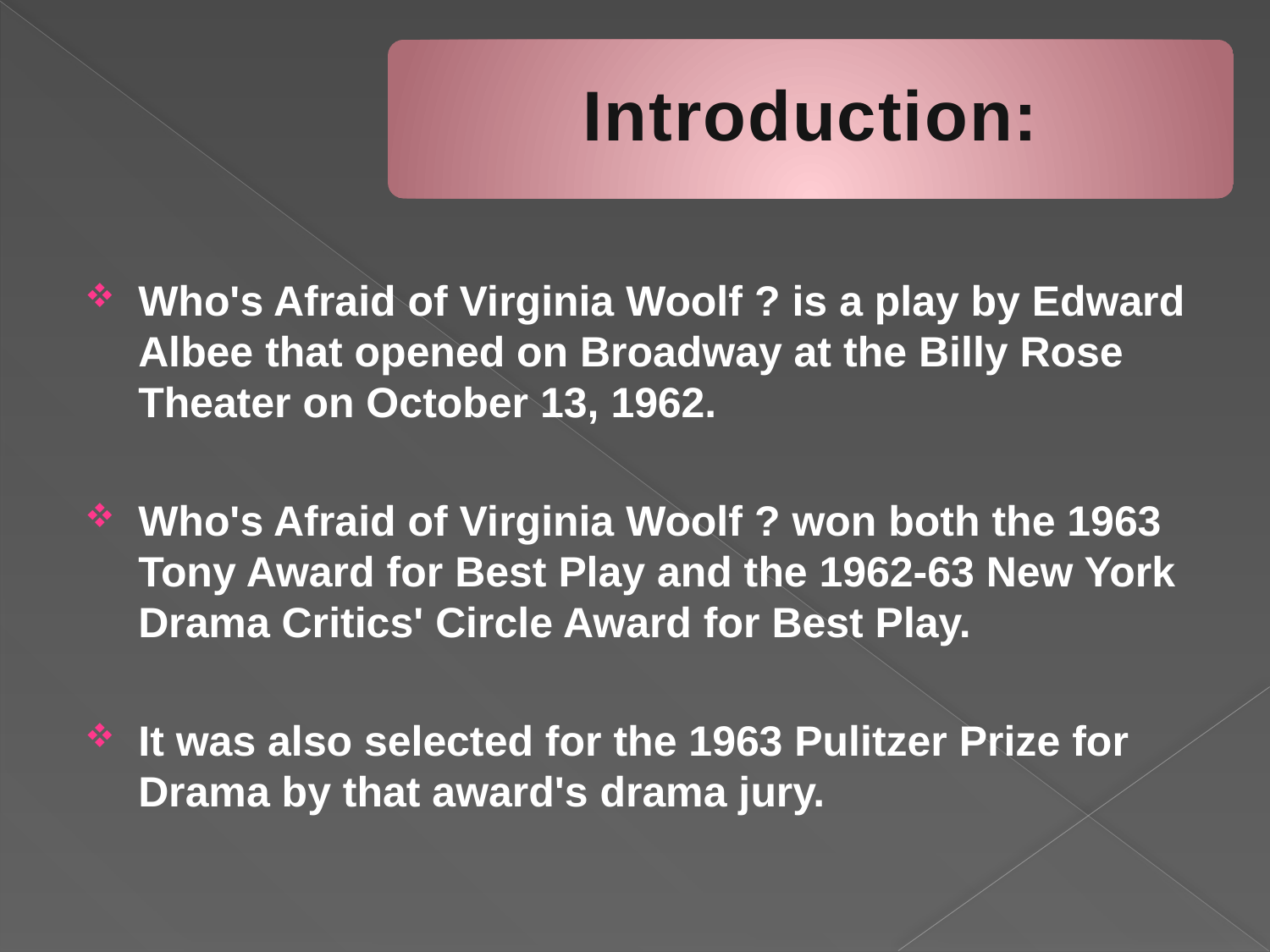

#

Introduction:
Who's Afraid of Virginia Woolf ? is a play by Edward Albee that opened on Broadway at the Billy Rose Theater on October 13, 1962.

Who's Afraid of Virginia Woolf ? won both the 1963 Tony Award for Best Play and the 1962-63 New York Drama Critics' Circle Award for Best Play.

It was also selected for the 1963 Pulitzer Prize for Drama by that award's drama jury.